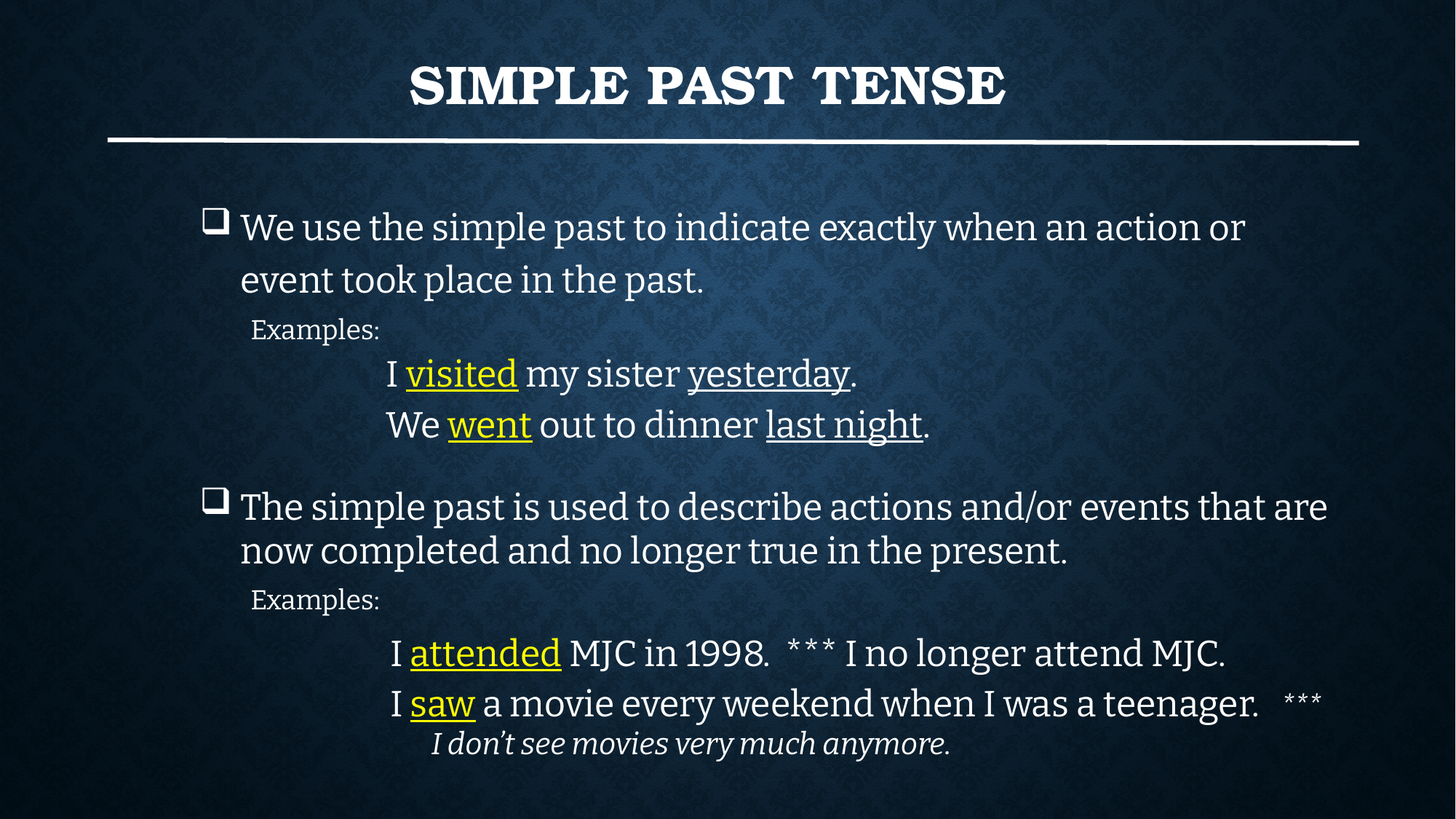

# Simple past tense
We use the simple past to indicate exactly when an action or event took place in the past.

Examples:
I visited my sister yesterday.
We went out to dinner last night.
The simple past is used to describe actions and/or events that are now completed and no longer true in the present.
Examples:
I attended MJC in 1998.  *** I no longer attend MJC.
I saw a movie every weekend when I was a teenager.   *** I don’t see movies very much anymore.